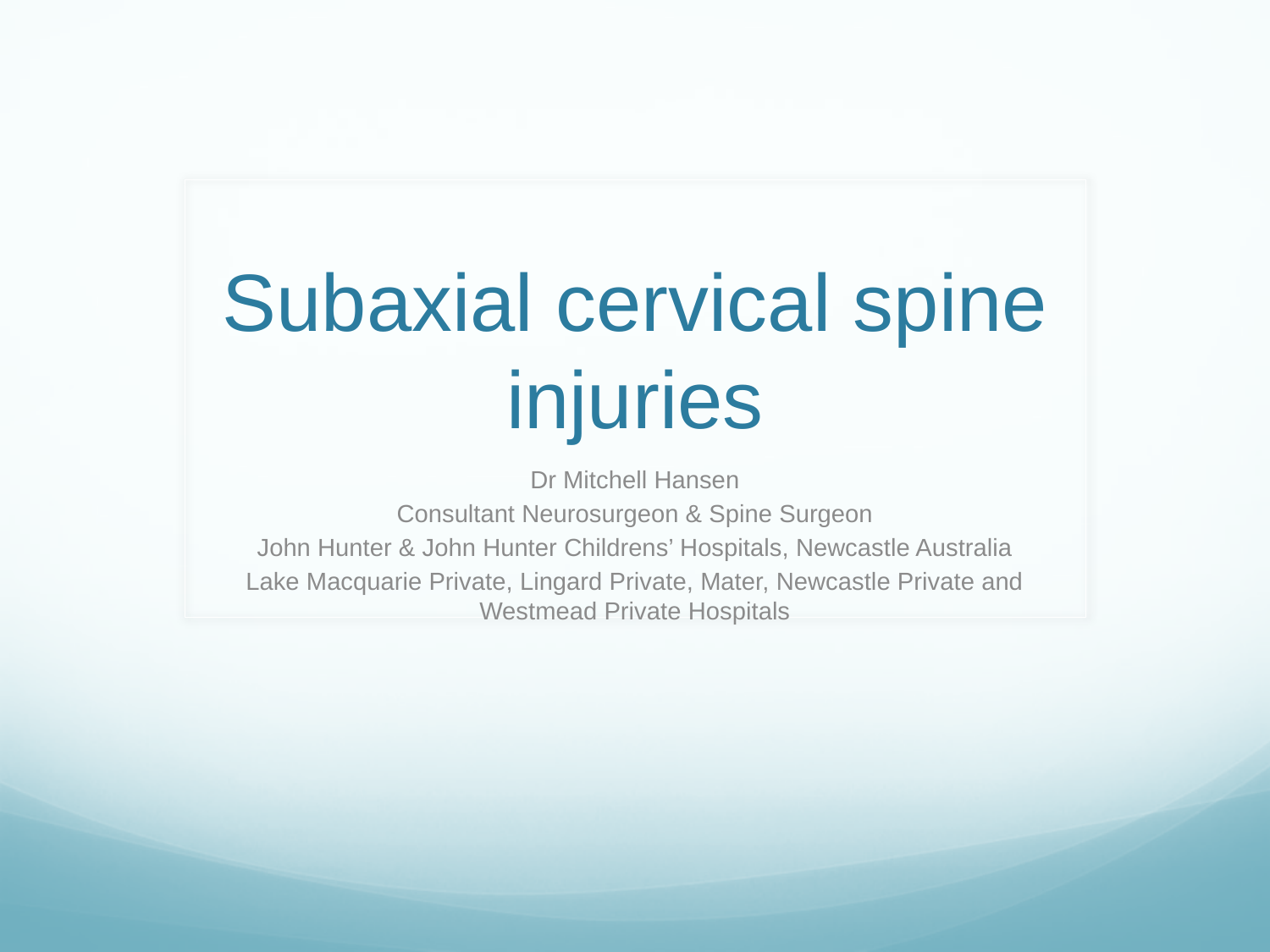

# Subaxial cervical spine injuries
Dr Mitchell Hansen
Consultant Neurosurgeon & Spine Surgeon
John Hunter & John Hunter Childrens’ Hospitals, Newcastle Australia
Lake Macquarie Private, Lingard Private, Mater, Newcastle Private and Westmead Private Hospitals